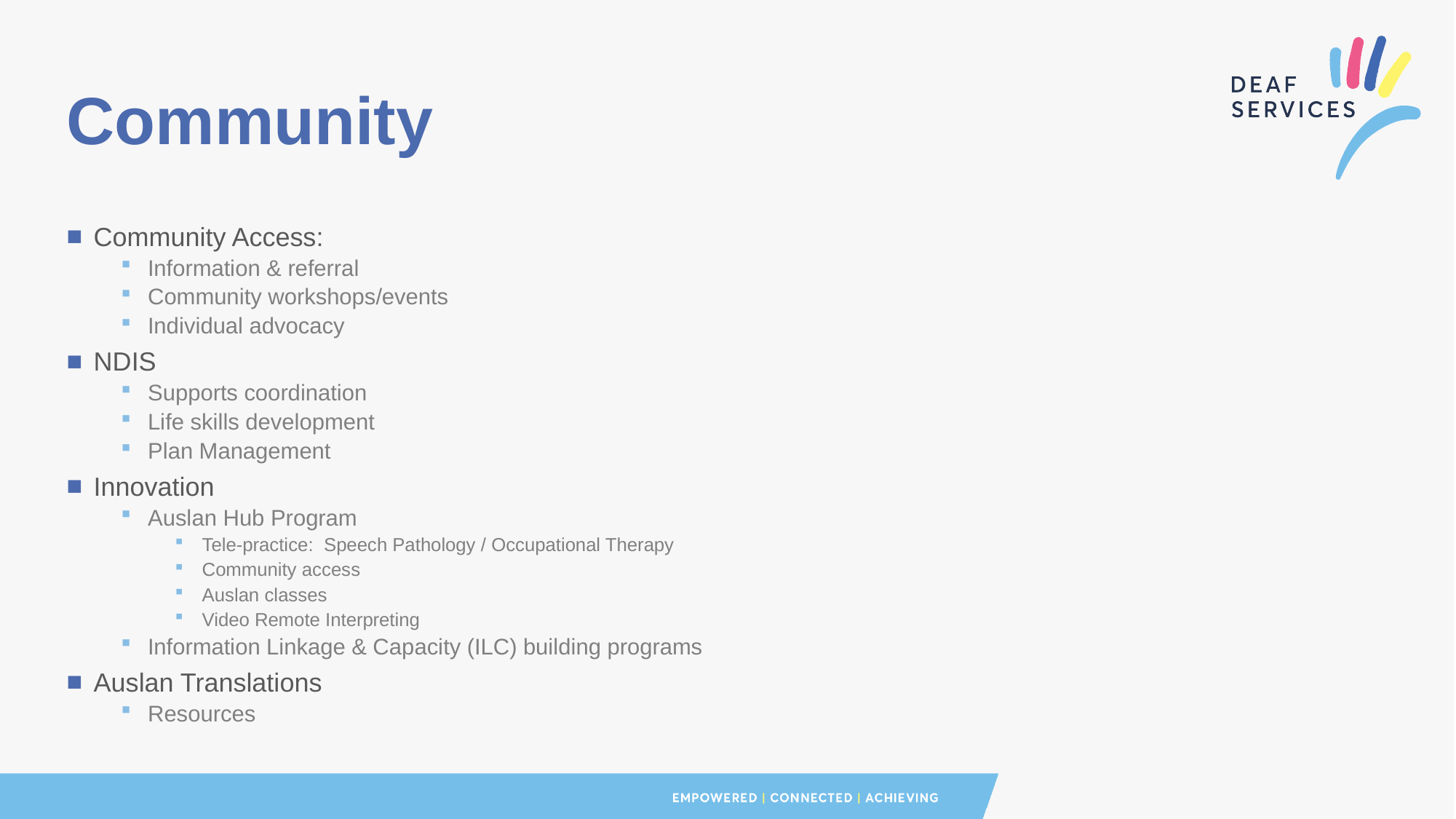

# Community
Community Access:
Information & referral
Community workshops/events
Individual advocacy
NDIS
Supports coordination
Life skills development
Plan Management
Innovation
Auslan Hub Program
Tele-practice:  Speech Pathology / Occupational Therapy
Community access
Auslan classes
Video Remote Interpreting
Information Linkage & Capacity (ILC) building programs
Auslan Translations
Resources